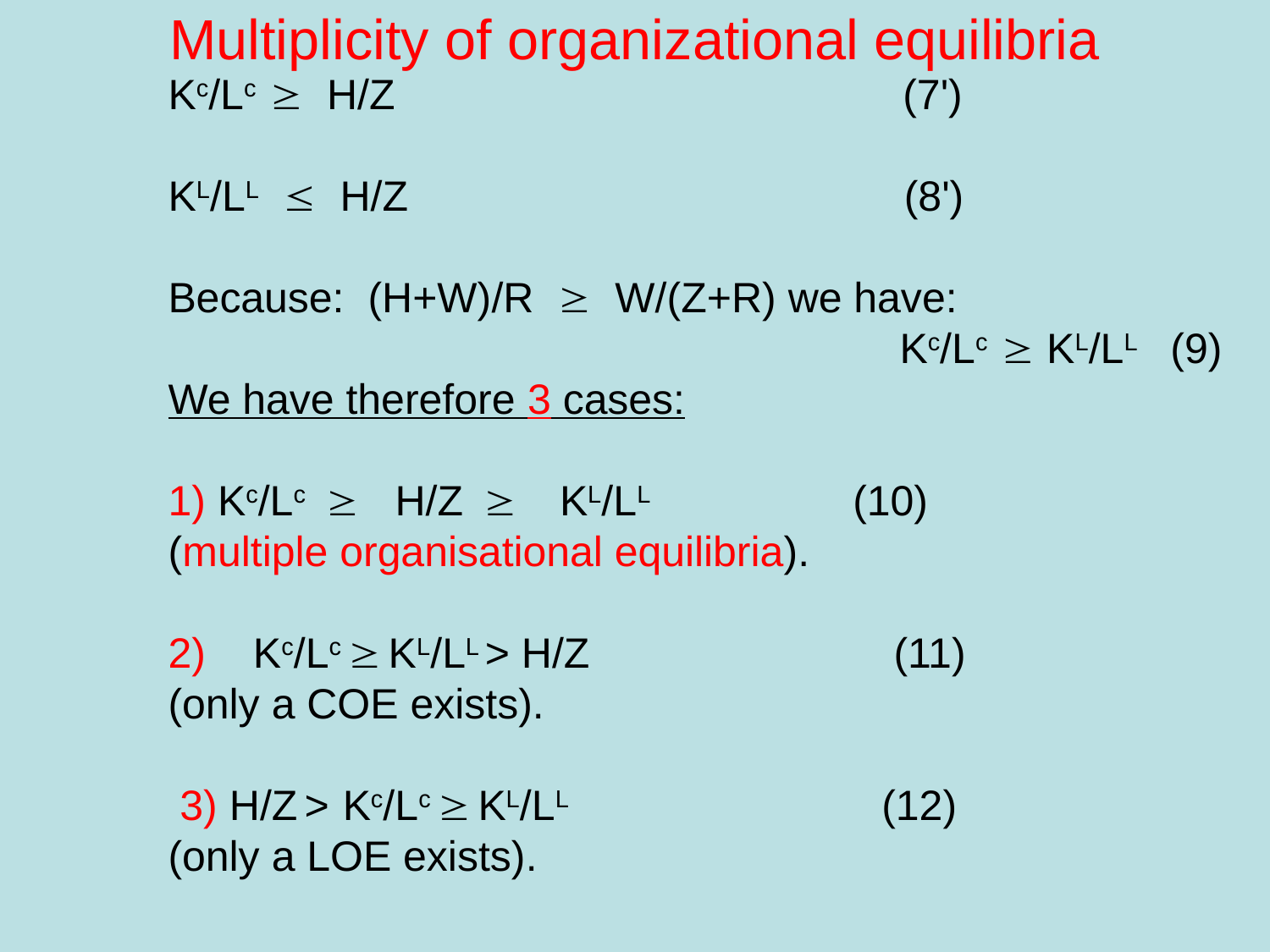

Multiplicity of organizational equilibria
Kc/Lc  ≥  H/Z                                           (7')

KL/LL  ≤  H/Z                                          (8')

Because:  (H+W)/R  ≥  W/(Z+R) we have:
	                                                   Kc/Lc  ≥ KL/LL     (9)
We have therefore 3 cases:

1) Kc/Lc   ≥   H/Z   ≥    KL/LL                              (10)
(multiple organisational equilibria).

2)    Kc/Lc ≥ KL/LL > H/Z                           (11)
(only a COE exists).

 3) H/Z >  Kc/Lc ≥ KL/LL                           (12)
(only a LOE exists).